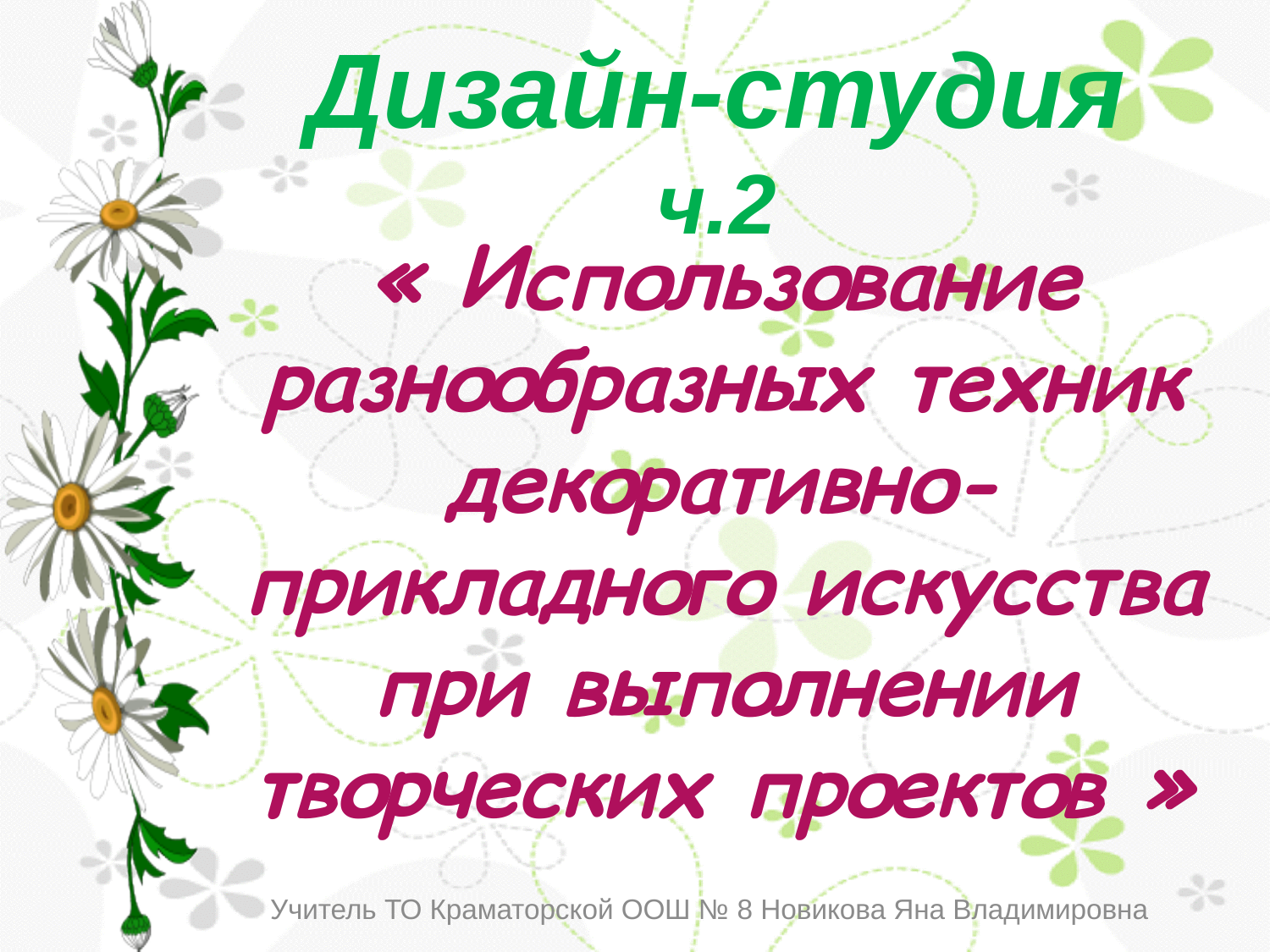

# Дизайн-студия ч.2
« Использование разнообразных техник декоративно-прикладного искусства при выполнении творческих проектов »
Учитель ТО Краматорской ООШ № 8 Новикова Яна Владимировна